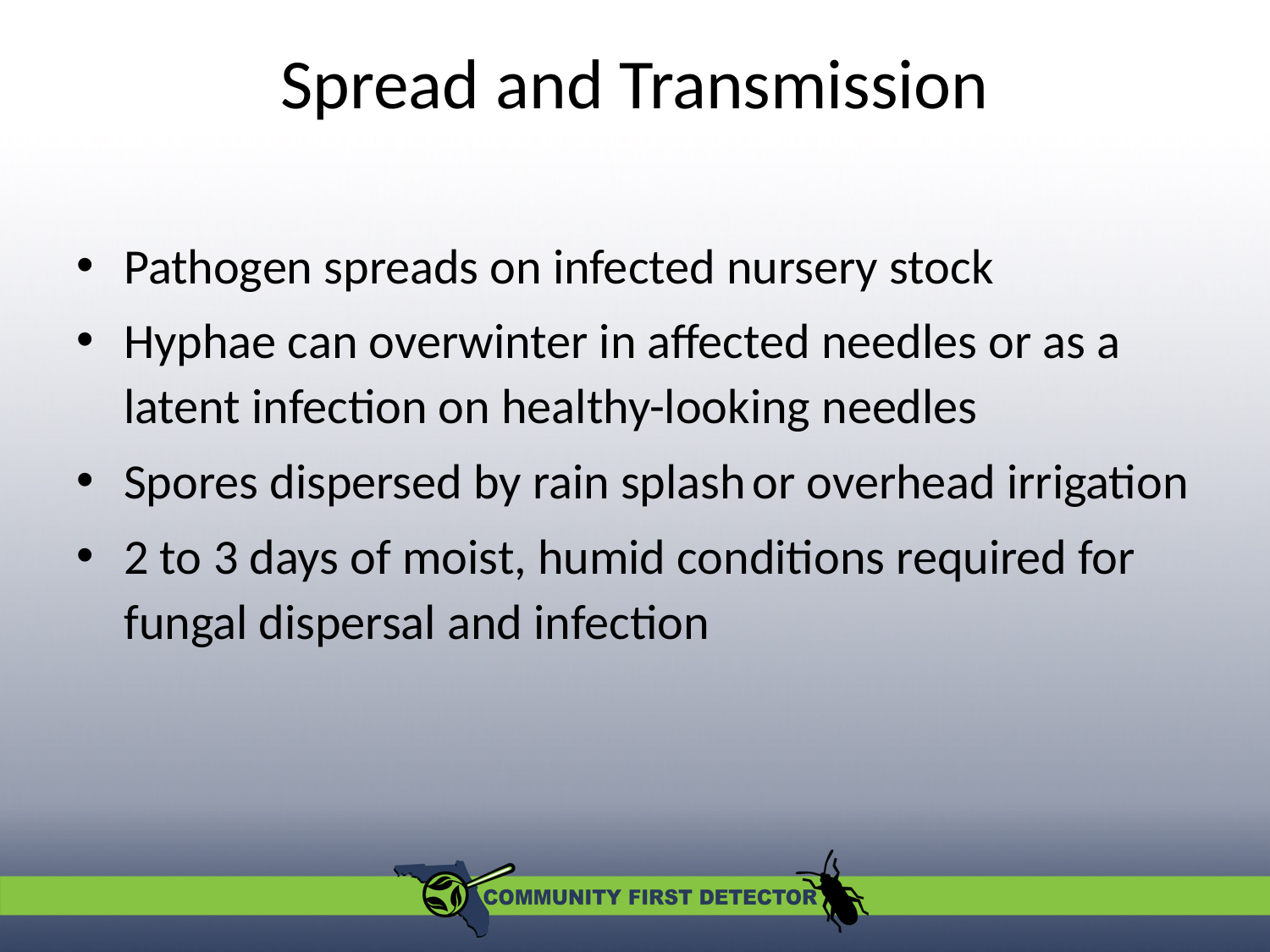

# Spread and Transmission
Pathogen spreads on infected nursery stock
Hyphae can overwinter in affected needles or as a latent infection on healthy-looking needles
Spores dispersed by rain splash or overhead irrigation
2 to 3 days of moist, humid conditions required for fungal dispersal and infection